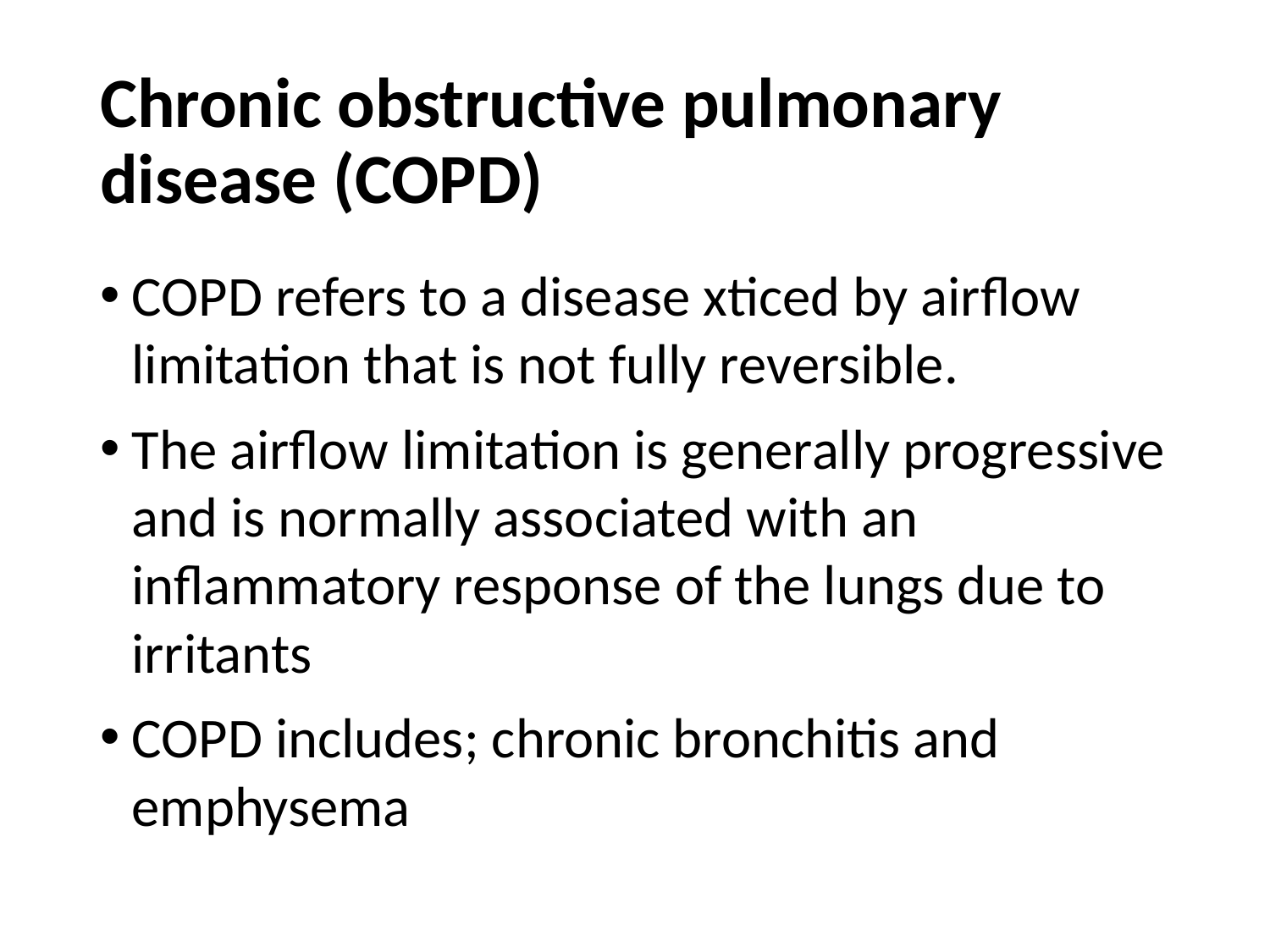

# Chronic obstructive pulmonary disease (COPD)
COPD refers to a disease xticed by airflow  limitation that is not fully reversible.
The airflow limitation is generally progressive and is normally associated with an inflammatory response of the lungs due to irritants
COPD includes; chronic bronchitis and emphysema